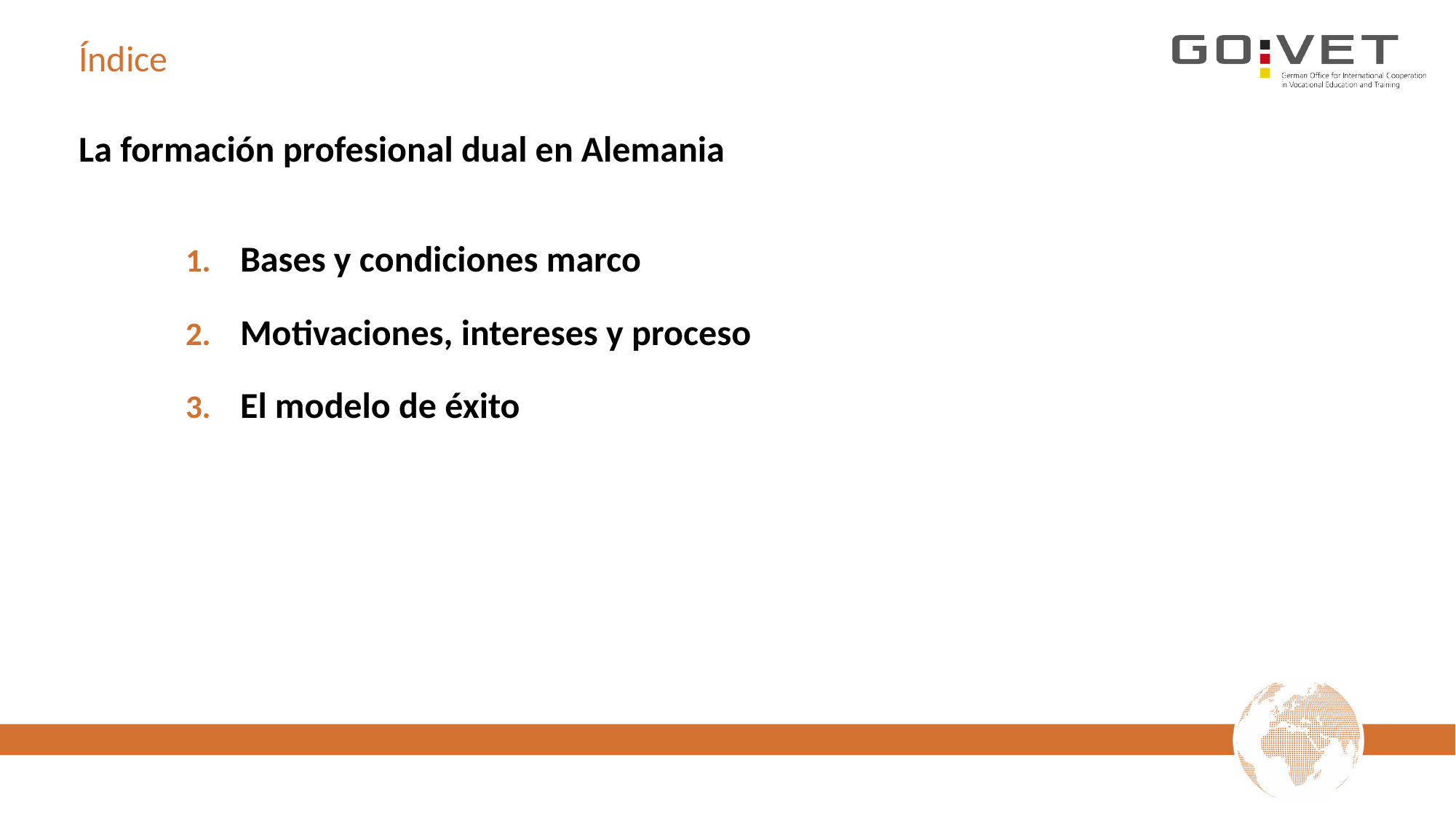

# Índice
La formación profesional dual en Alemania

Bases y condiciones marco
Motivaciones, intereses y proceso
El modelo de éxito